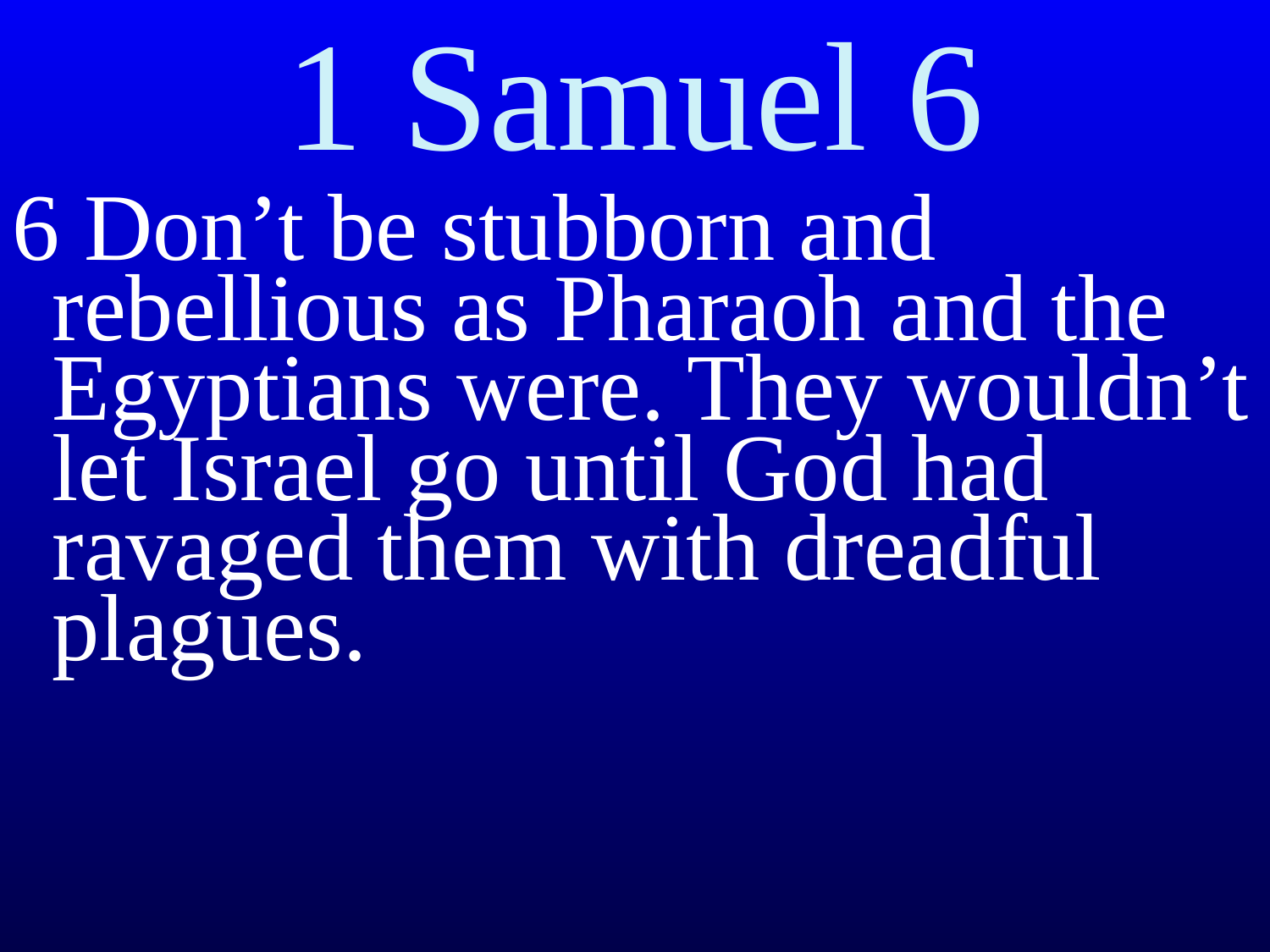

# 1 Samuel 6
6 Don’t be stubborn and rebellious as Pharaoh and the Egyptians were. They wouldn’t let Israel go until God had ravaged them with dreadful plagues.